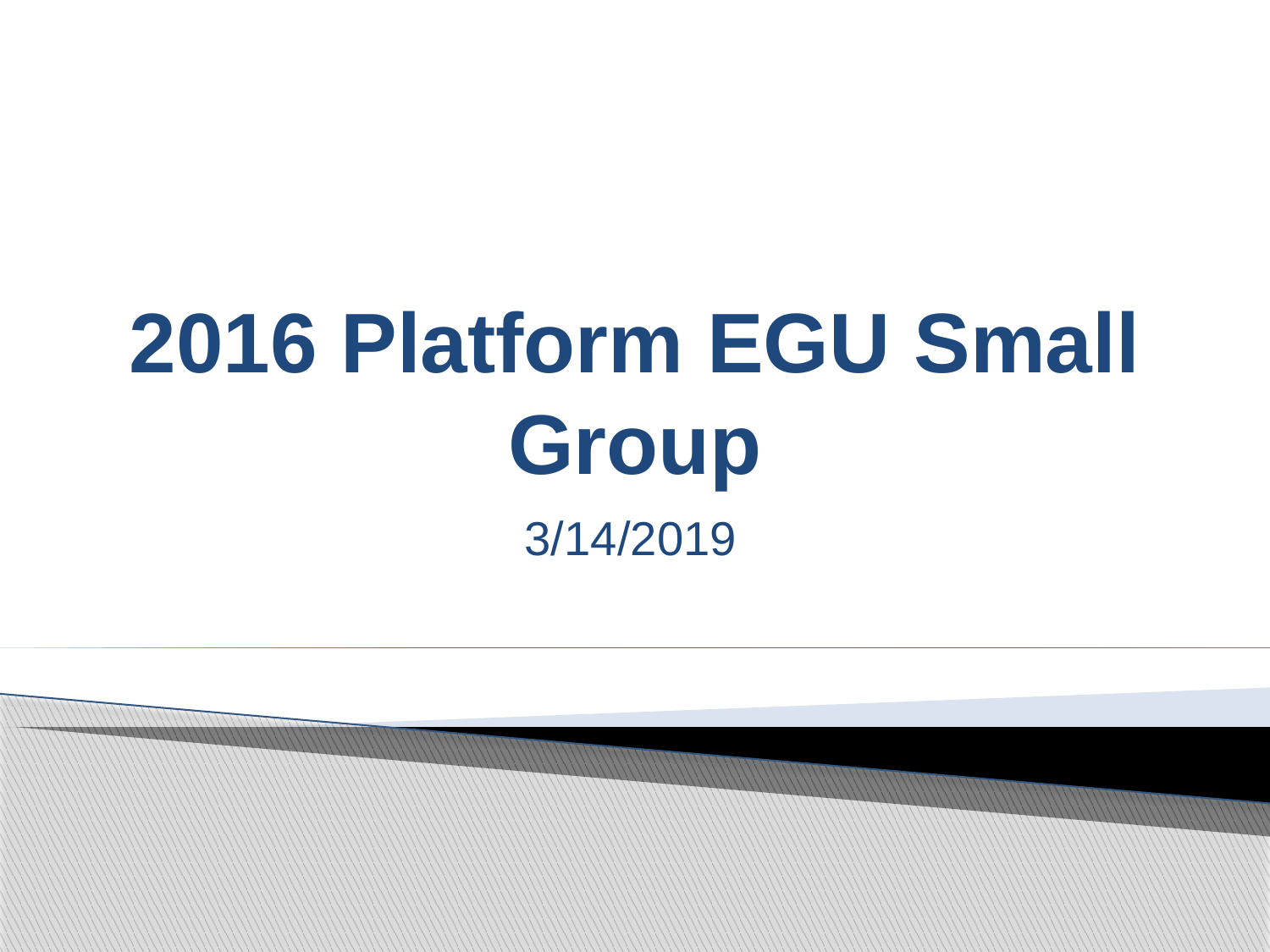

# 2016 Platform EGU Small Group
3/14/2019